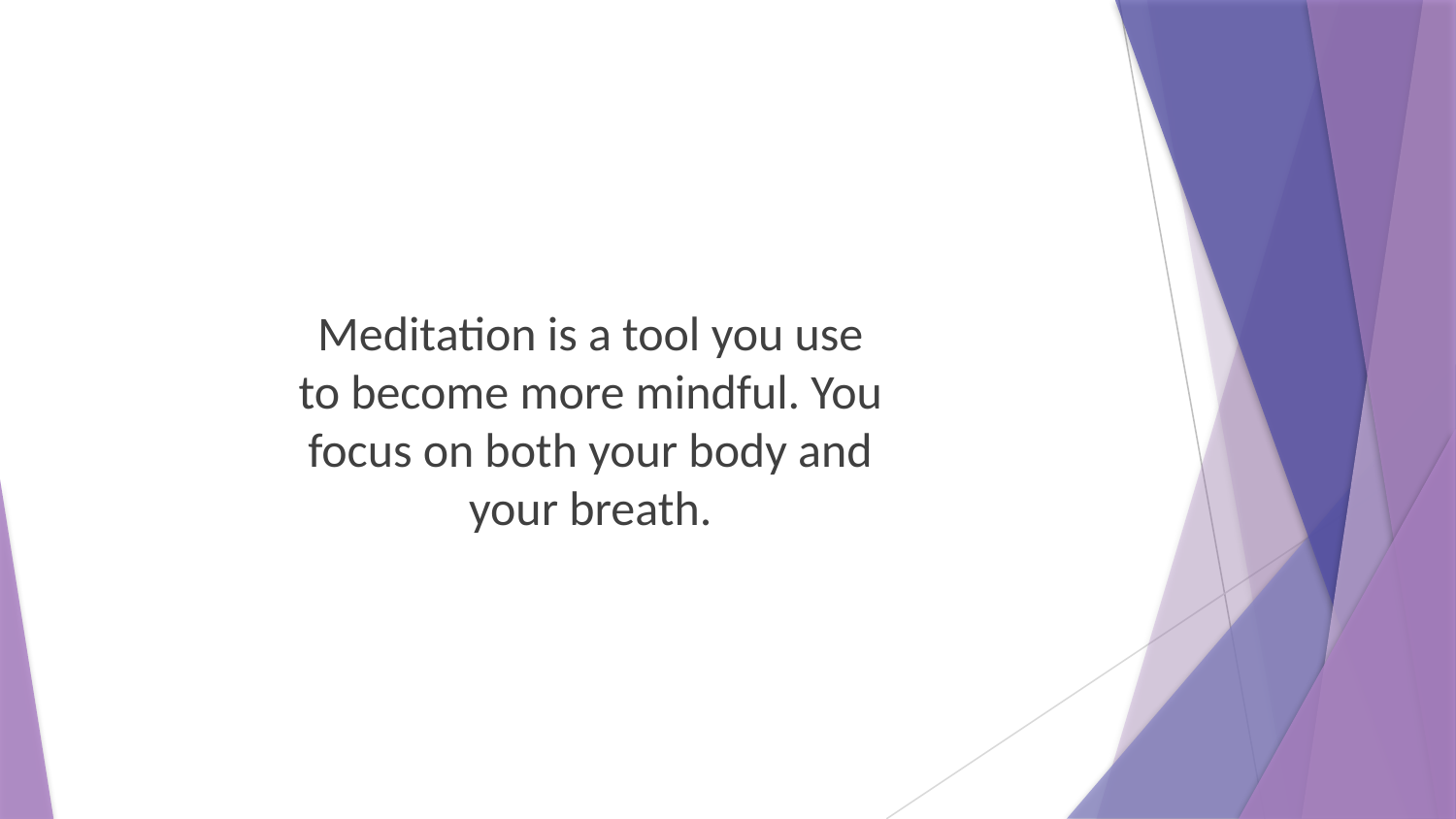

Meditation is a tool you use to become more mindful. You focus on both your body and your breath.